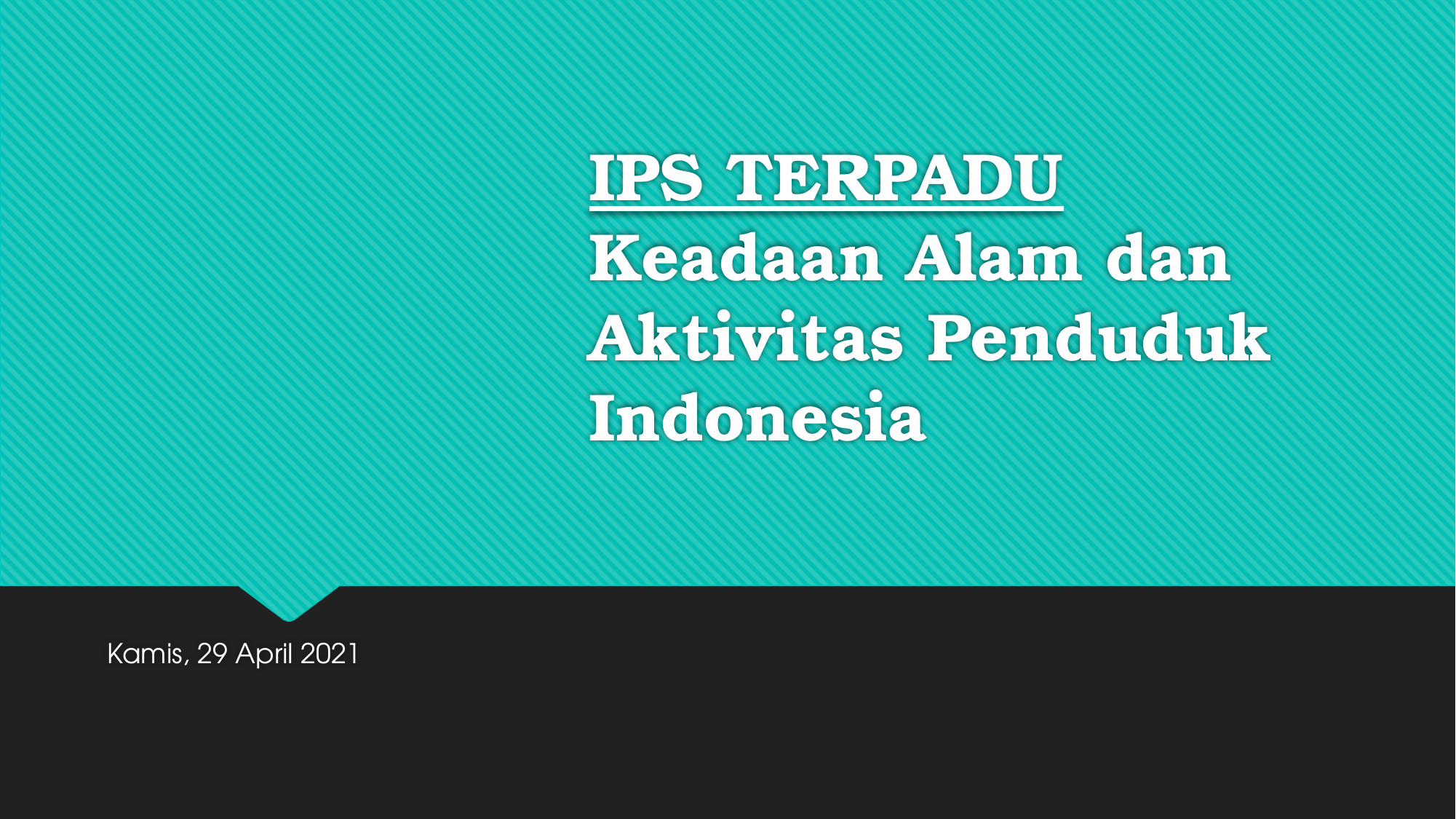

# IPS TERPADU Keadaan Alam dan Aktivitas Penduduk Indonesia
Kamis, 29 April 2021